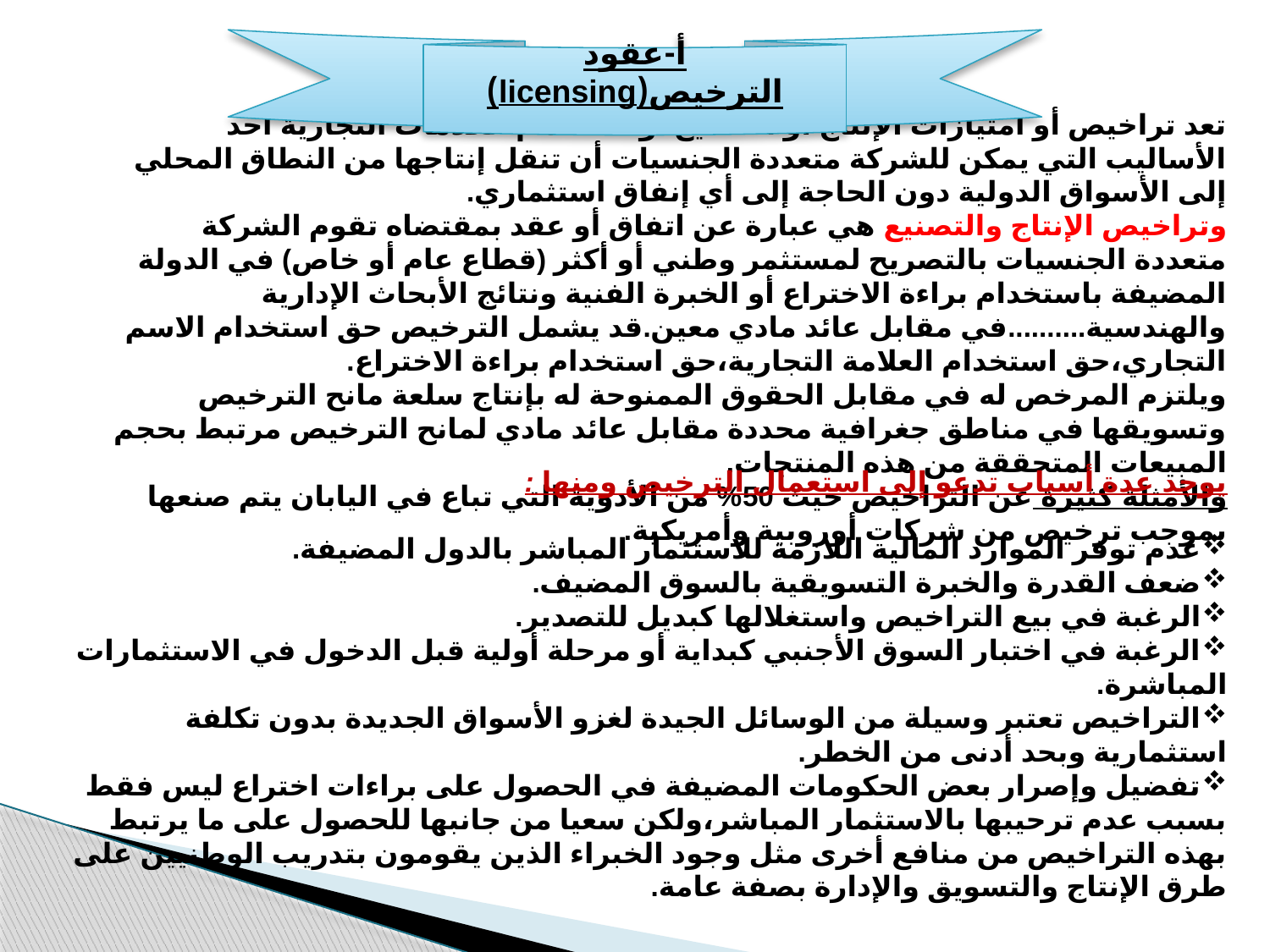

أ-عقود الترخيص(licensing)

تعد تراخيص أو امتيازات الإنتاج أو التصنيع أو استخدام العلامات التجارية احد الأساليب التي يمكن للشركة متعددة الجنسيات أن تنقل إنتاجها من النطاق المحلي إلى الأسواق الدولية دون الحاجة إلى أي إنفاق استثماري.
وتراخيص الإنتاج والتصنيع هي عبارة عن اتفاق أو عقد بمقتضاه تقوم الشركة متعددة الجنسيات بالتصريح لمستثمر وطني أو أكثر (قطاع عام أو خاص) في الدولة المضيفة باستخدام براءة الاختراع أو الخبرة الفنية ونتائج الأبحاث الإدارية والهندسية..........في مقابل عائد مادي معين.قد يشمل الترخيص حق استخدام الاسم التجاري،حق استخدام العلامة التجارية،حق استخدام براءة الاختراع.
ويلتزم المرخص له في مقابل الحقوق الممنوحة له بإنتاج سلعة مانح الترخيص وتسويقها في مناطق جغرافية محددة مقابل عائد مادي لمانح الترخيص مرتبط بحجم المبيعات المتحققة من هذه المنتجات.
والأمثلة كثيرة عن التراخيص حيث 50% من الأدوية التي تباع في اليابان يتم صنعها بموجب ترخيص من شركات أوروبية وأمريكية.
يوجد عدة أسباب تدعو إلى استعمال الترخيص ومنها :

عدم توفر الموارد المالية اللازمة للاستثمار المباشر بالدول المضيفة.
ضعف القدرة والخبرة التسويقية بالسوق المضيف.
الرغبة في بيع التراخيص واستغلالها كبديل للتصدير.
الرغبة في اختبار السوق الأجنبي كبداية أو مرحلة أولية قبل الدخول في الاستثمارات المباشرة.
التراخيص تعتبر وسيلة من الوسائل الجيدة لغزو الأسواق الجديدة بدون تكلفة استثمارية وبحد أدنى من الخطر.
تفضيل وإصرار بعض الحكومات المضيفة في الحصول على براءات اختراع ليس فقط بسبب عدم ترحيبها بالاستثمار المباشر،ولكن سعيا من جانبها للحصول على ما يرتبط بهذه التراخيص من منافع أخرى مثل وجود الخبراء الذين يقومون بتدريب الوطنيين على طرق الإنتاج والتسويق والإدارة بصفة عامة.